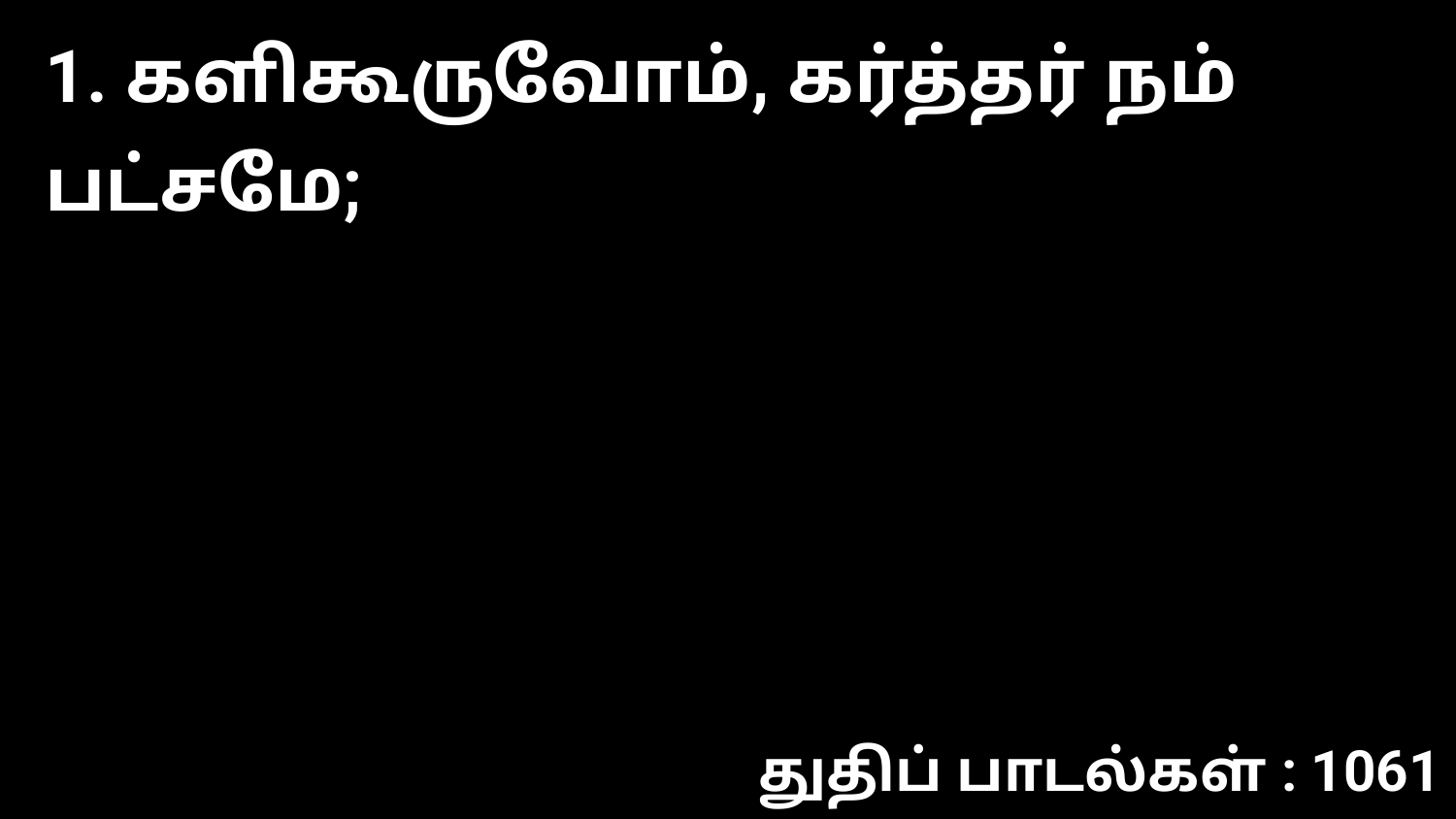

1. களிகூருவோம், கர்த்தர் நம் பட்சமே;
துதிப் பாடல்கள் : 1061